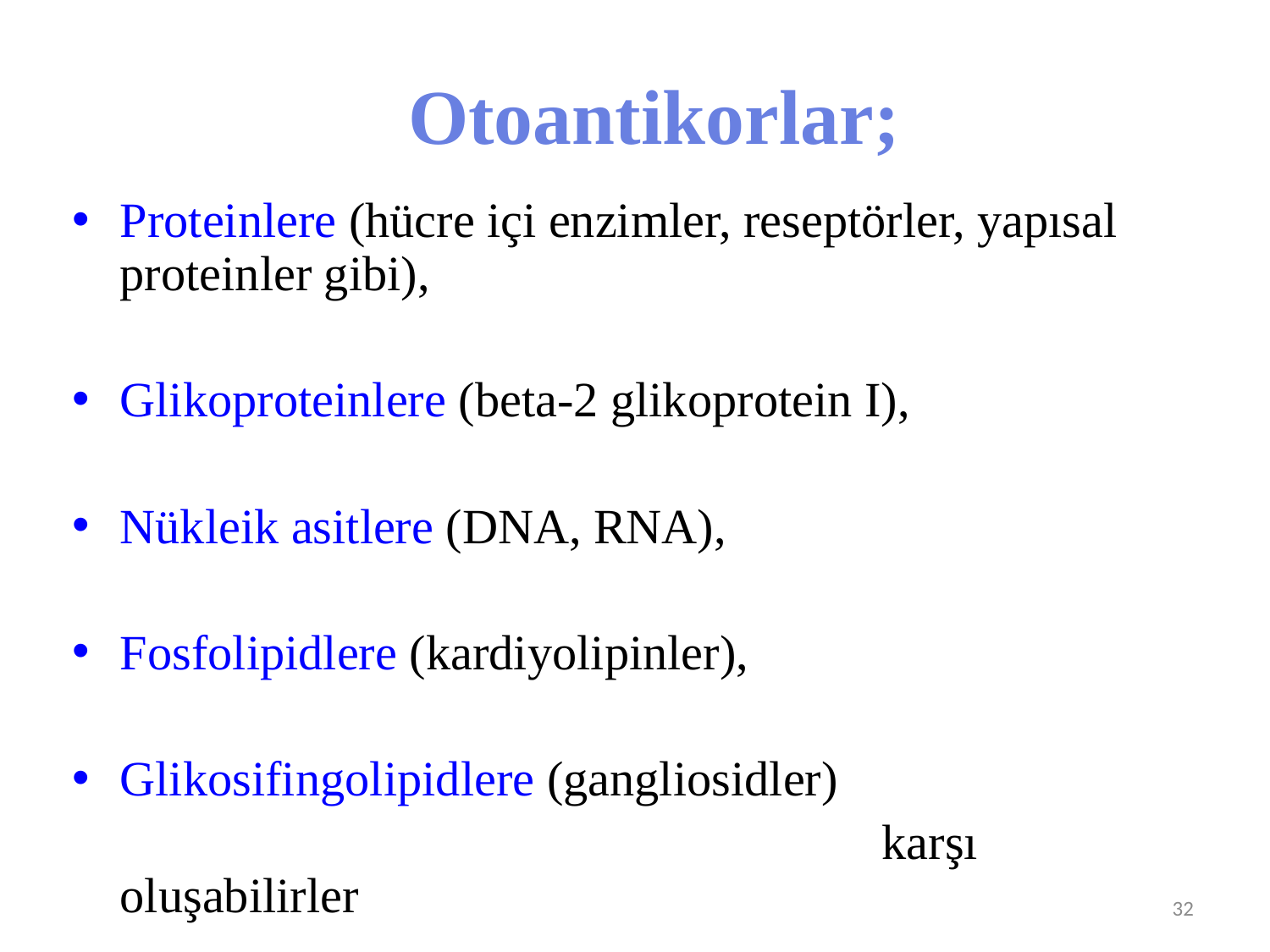

# Otoantikorlar;
Proteinlere (hücre içi enzimler, reseptörler, yapısal proteinler gibi),

Glikoproteinlere (beta-2 glikoprotein I),

Nükleik asitlere (DNA, RNA),

Fosfolipidlere (kardiyolipinler),

Glikosifingolipidlere (gangliosidler)
							karşı oluşabilirler

32